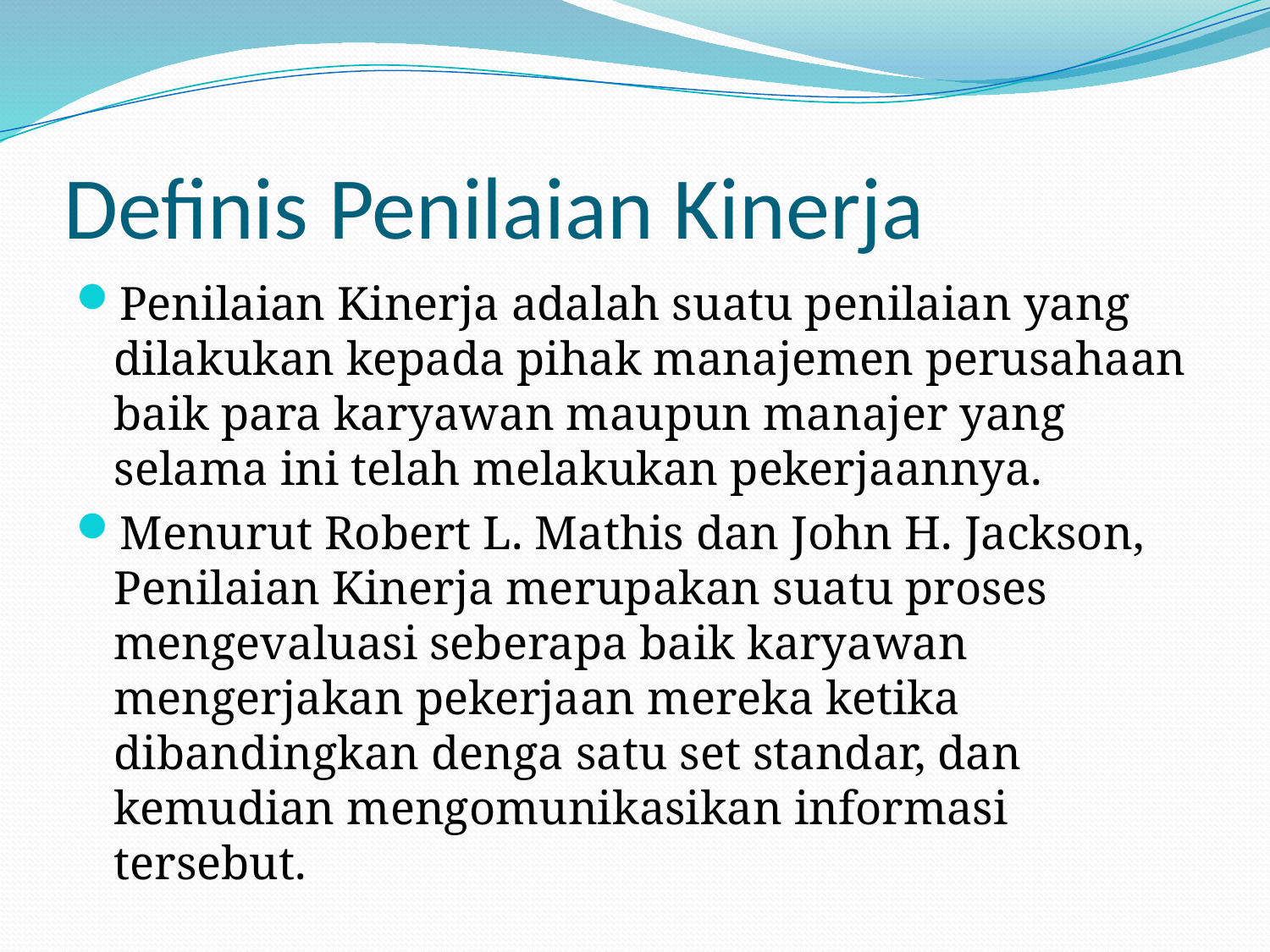

# Definis Penilaian Kinerja
Penilaian Kinerja adalah suatu penilaian yang dilakukan kepada pihak manajemen perusahaan baik para karyawan maupun manajer yang selama ini telah melakukan pekerjaannya.
Menurut Robert L. Mathis dan John H. Jackson, Penilaian Kinerja merupakan suatu proses mengevaluasi seberapa baik karyawan mengerjakan pekerjaan mereka ketika dibandingkan denga satu set standar, dan kemudian mengomunikasikan informasi tersebut.